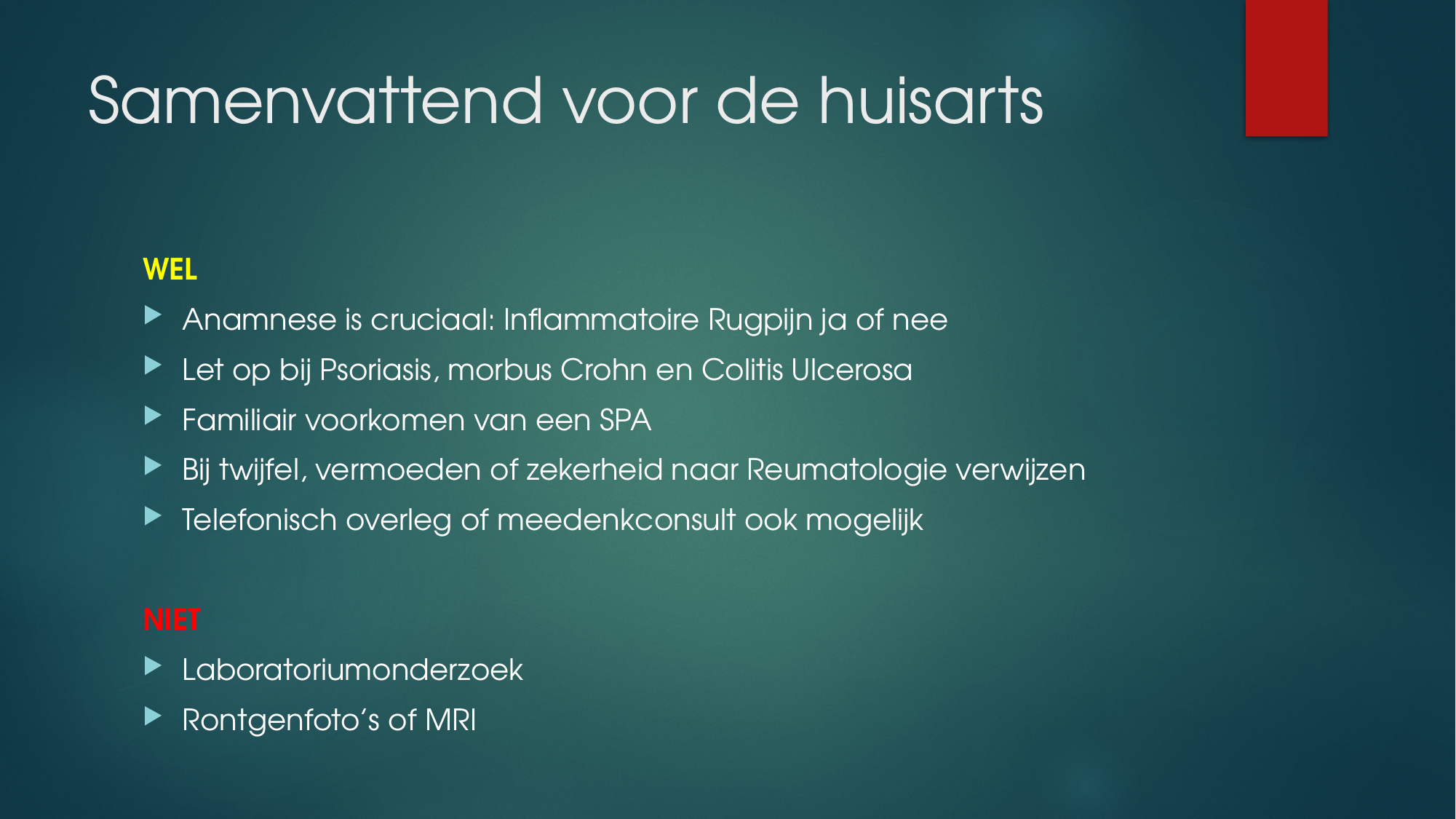

# Samenvattend voor de huisarts
WEL
Anamnese is cruciaal: Inflammatoire Rugpijn ja of nee
Let op bij Psoriasis, morbus Crohn en Colitis Ulcerosa
Familiair voorkomen van een SPA
Bij twijfel, vermoeden of zekerheid naar Reumatologie verwijzen
Telefonisch overleg of meedenkconsult ook mogelijk

NIET
Laboratoriumonderzoek
Rontgenfoto’s of MRI